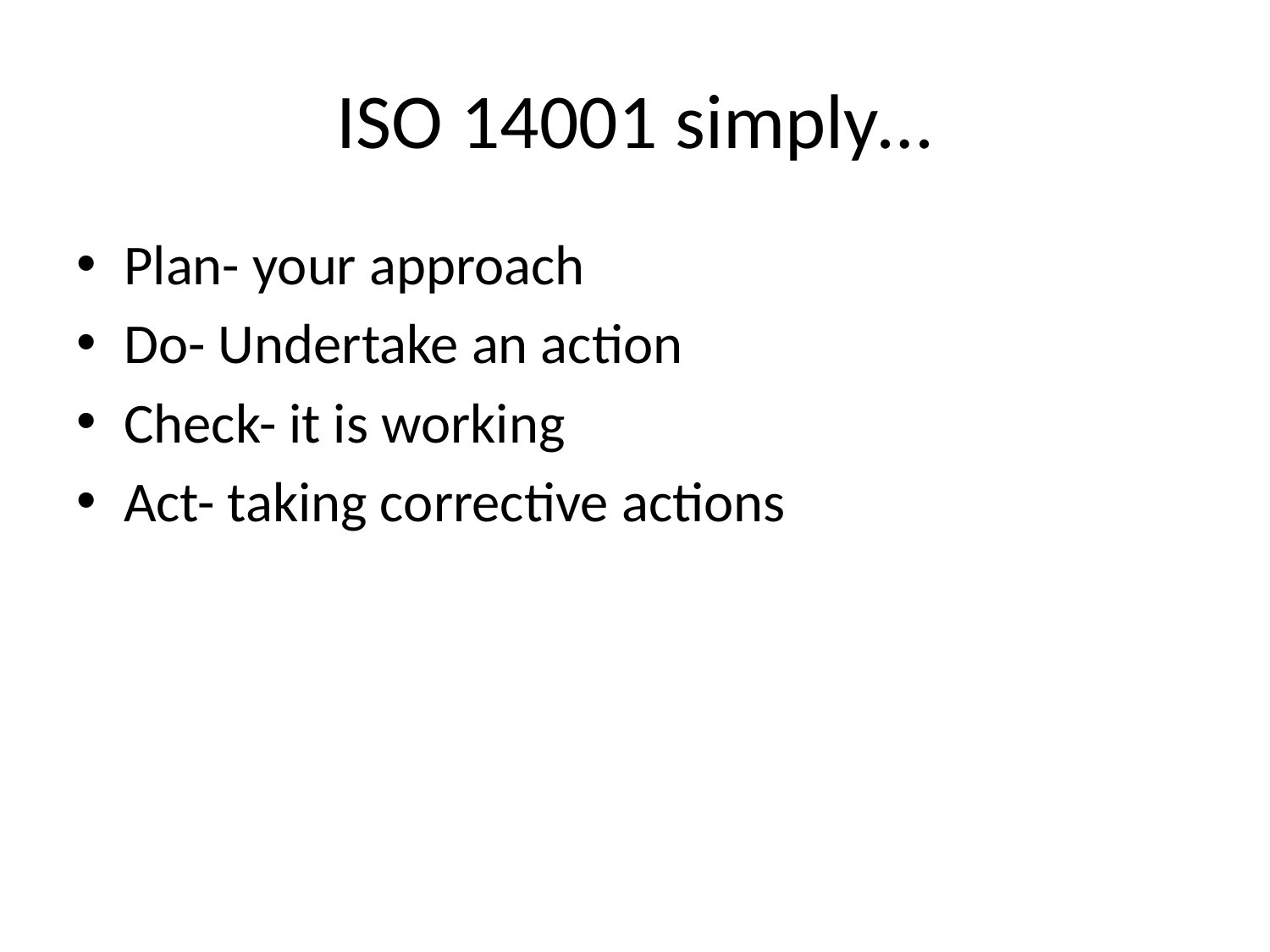

# ISO 14001 simply…
Plan- your approach
Do- Undertake an action
Check- it is working
Act- taking corrective actions